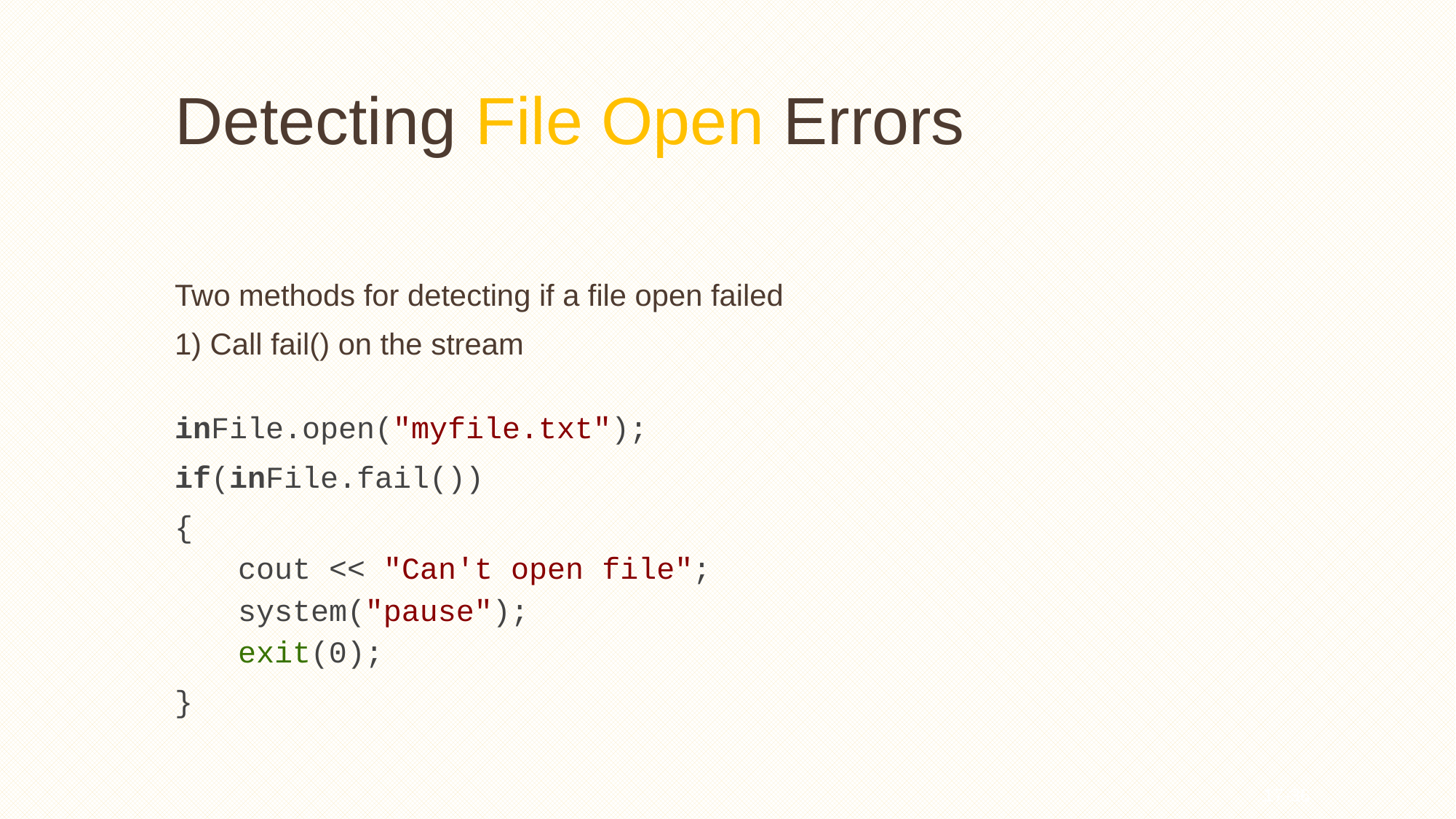

# Detecting File Open Errors
Two methods for detecting if a file open failed
1) Call fail() on the stream
inFile.open("myfile.txt");
if(inFile.fail())
{
cout << "Can't open file";
system("pause");
exit(0);
}
17-36